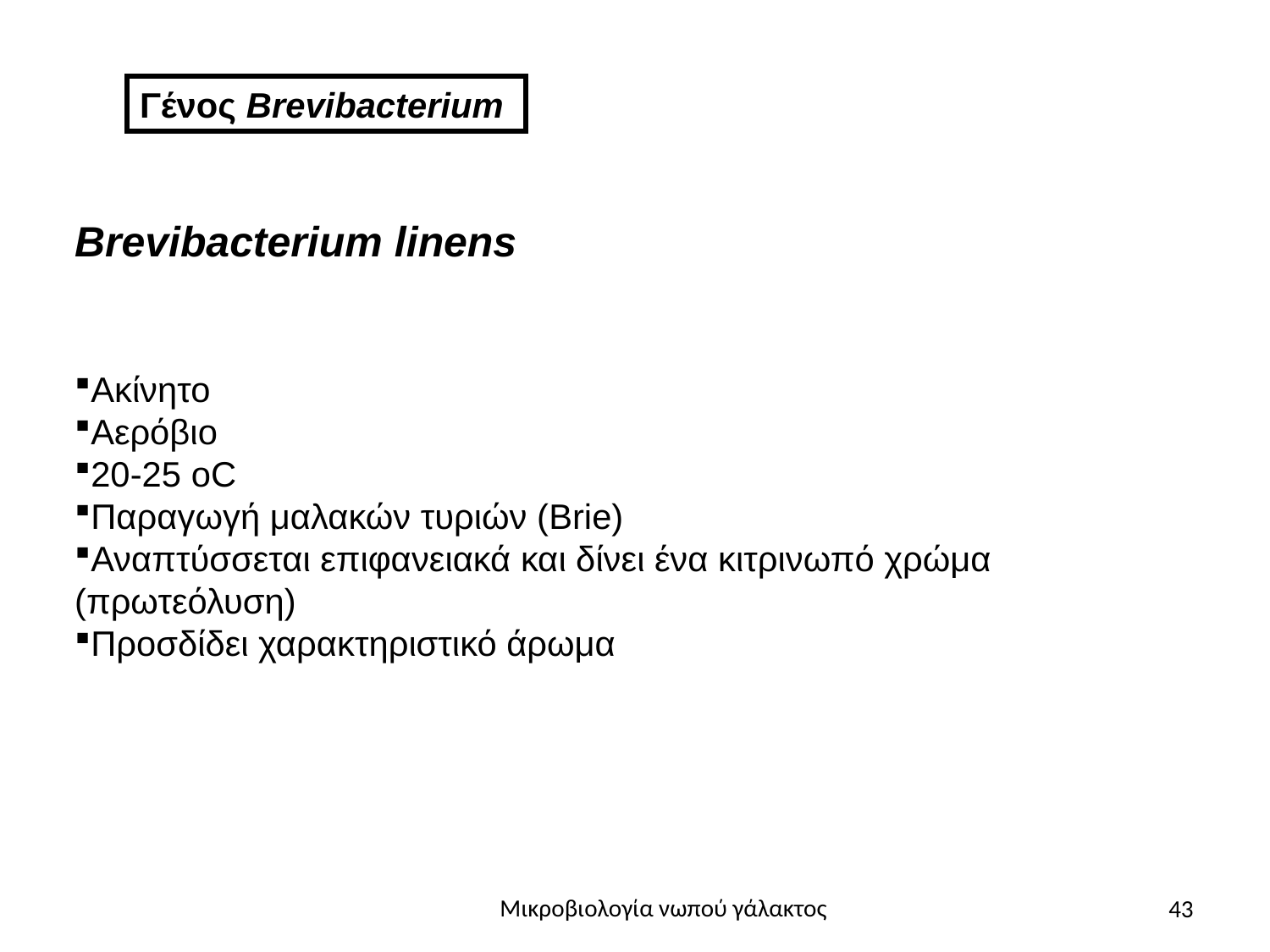

Γένος Brevibacterium
Brevibacterium linens

Ακίνητο
Αερόβιο
20-25 οC
Παραγωγή μαλακών τυριών (Brie)
Αναπτύσσεται επιφανειακά και δίνει ένα κιτρινωπό χρώμα (πρωτεόλυση)
Προσδίδει χαρακτηριστικό άρωμα

43
Μικροβιολογία νωπού γάλακτος